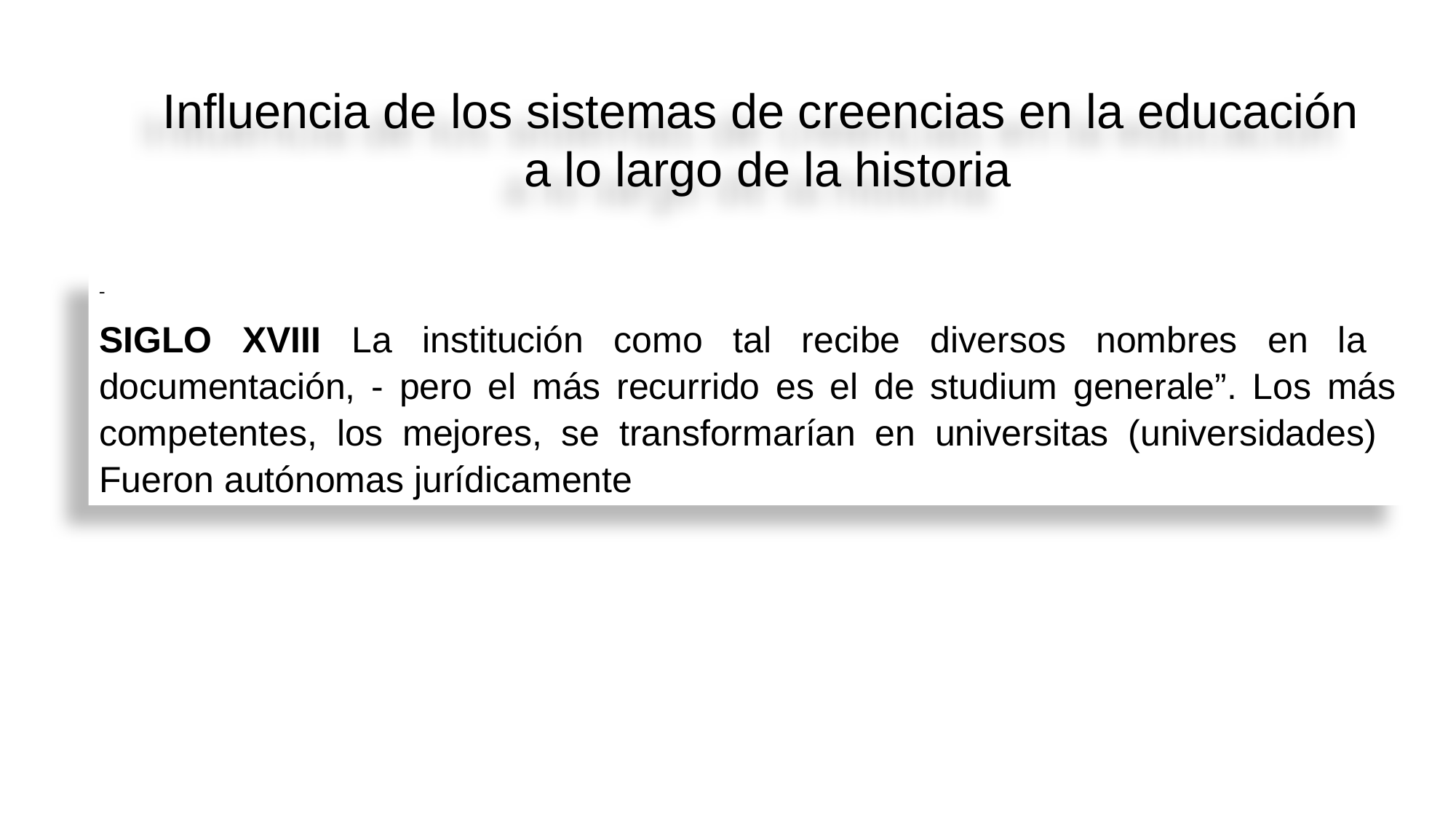

Influencia de los sistemas de creencias en la educación  a lo largo de la historia
-
SIGLO XVIII La institución como tal recibe diversos nombres en la  documentación, - pero el más recurrido es el de studium generale”. Los más competentes, los mejores, se transformarían en universitas (universidades)  Fueron autónomas jurídicamente